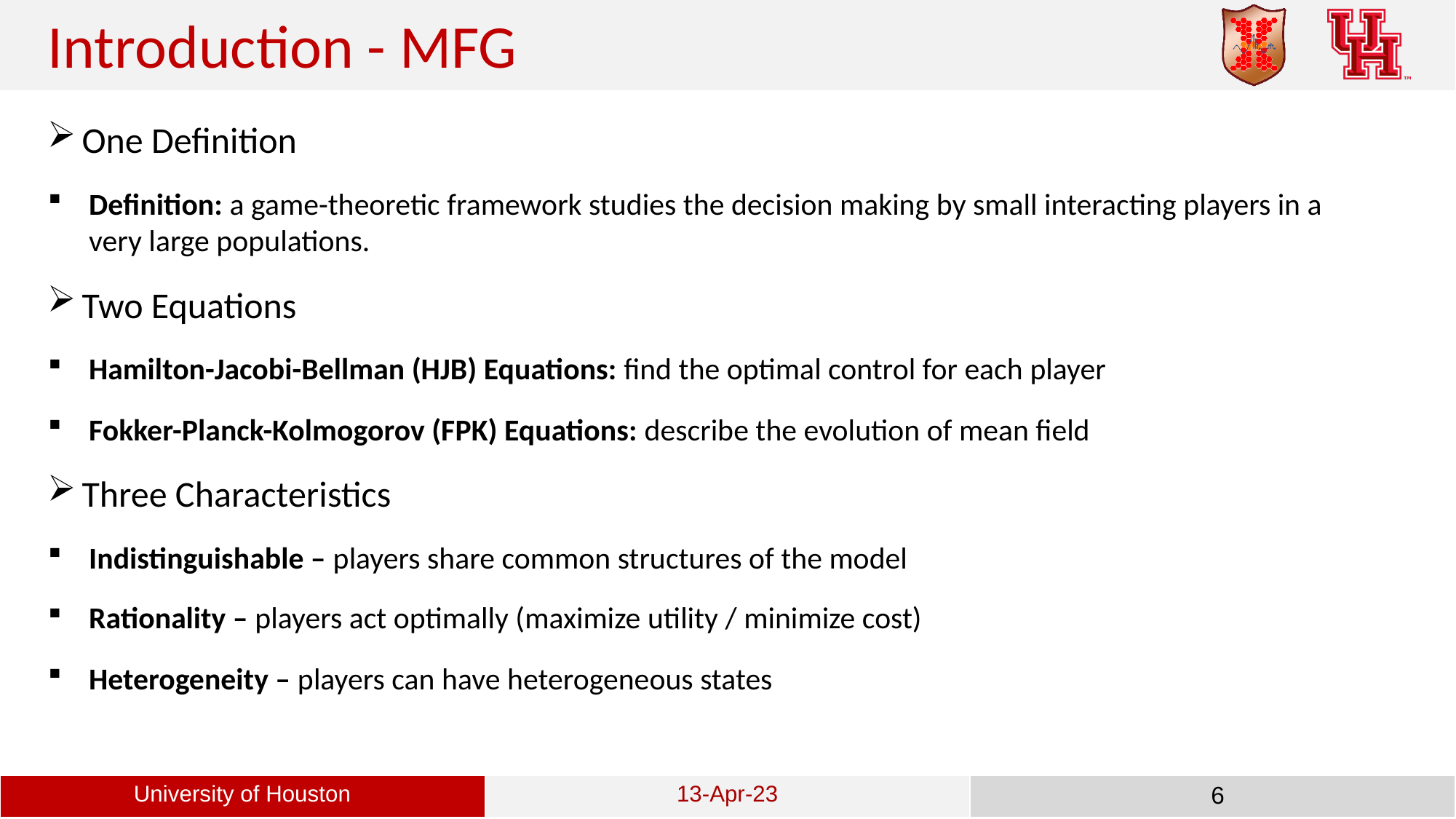

Introduction - MFG
One Definition
Definition: a game-theoretic framework studies the decision making by small interacting players in a very large populations.
Two Equations
Hamilton-Jacobi-Bellman (HJB) Equations: find the optimal control for each player
Fokker-Planck-Kolmogorov (FPK) Equations: describe the evolution of mean field
Three Characteristics
Indistinguishable – players share common structures of the model
Rationality – players act optimally (maximize utility / minimize cost)
Heterogeneity – players can have heterogeneous states